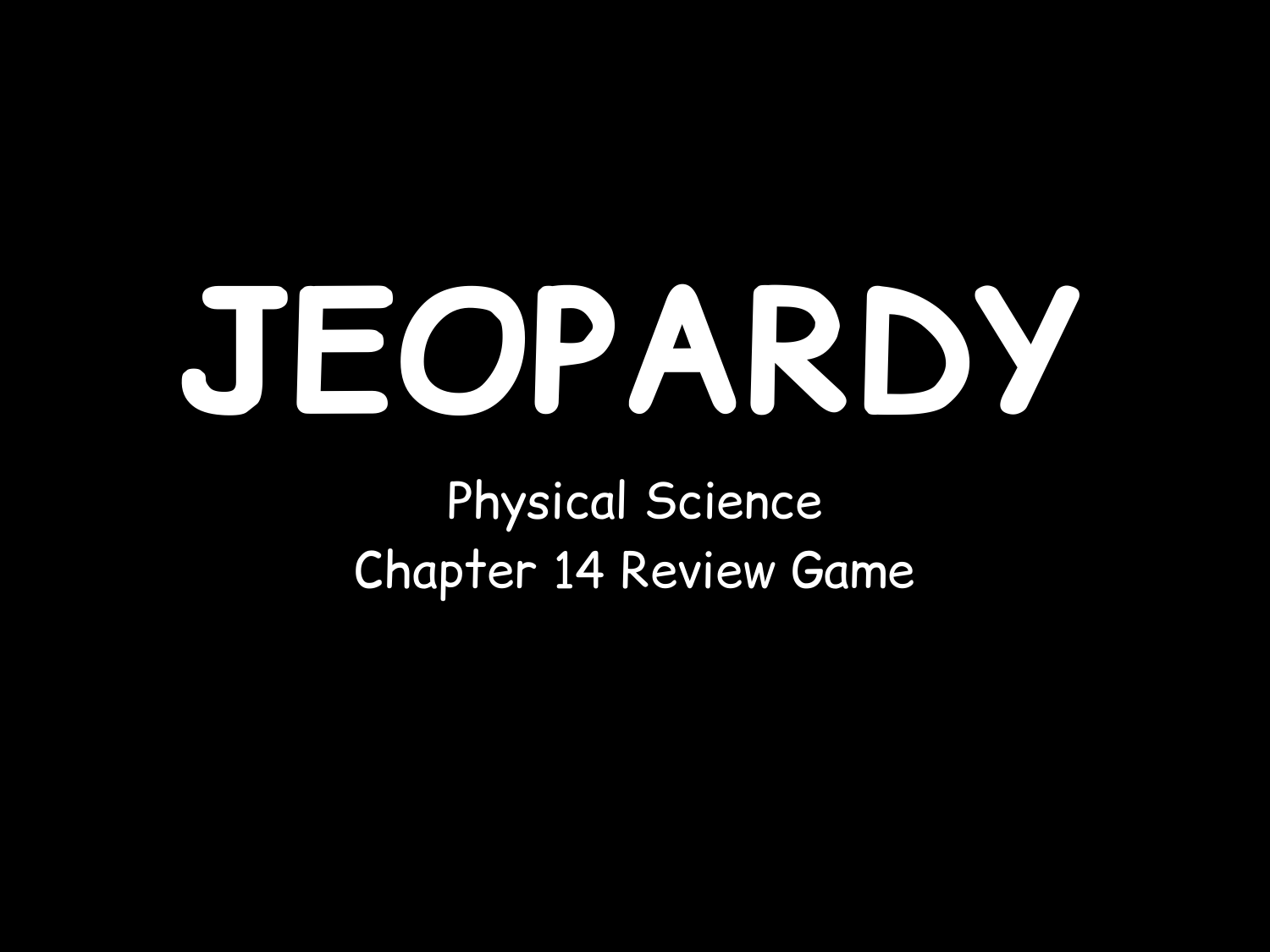

# Jeopardy
Physical Science
Chapter 14 Review Game